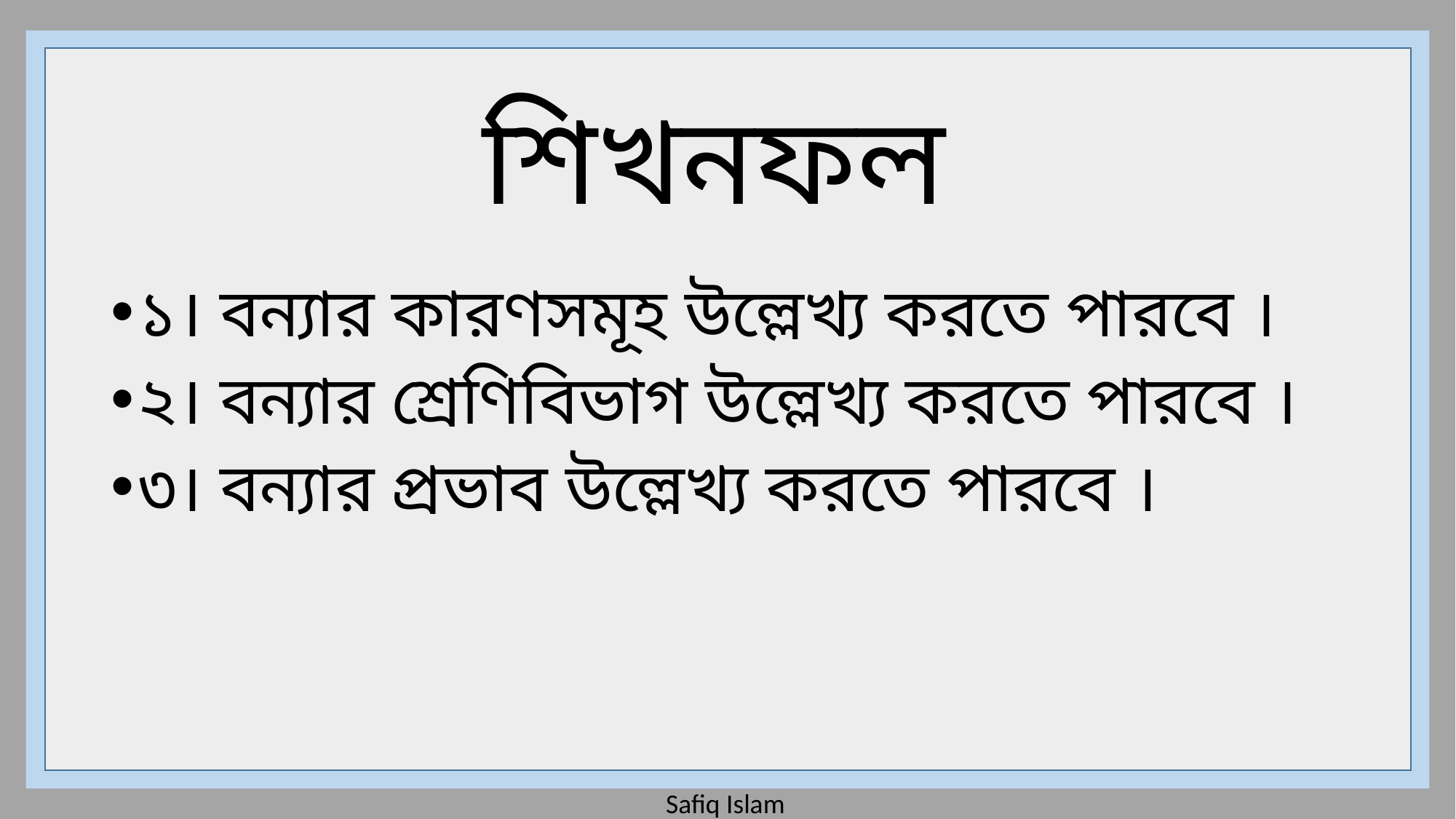

শিখনফল
১। বন্যার কারণসমূহ উল্লেখ্য করতে পারবে ।
২। বন্যার শ্রেণিবিভাগ উল্লেখ্য করতে পারবে ।
৩। বন্যার প্রভাব উল্লেখ্য করতে পারবে ।